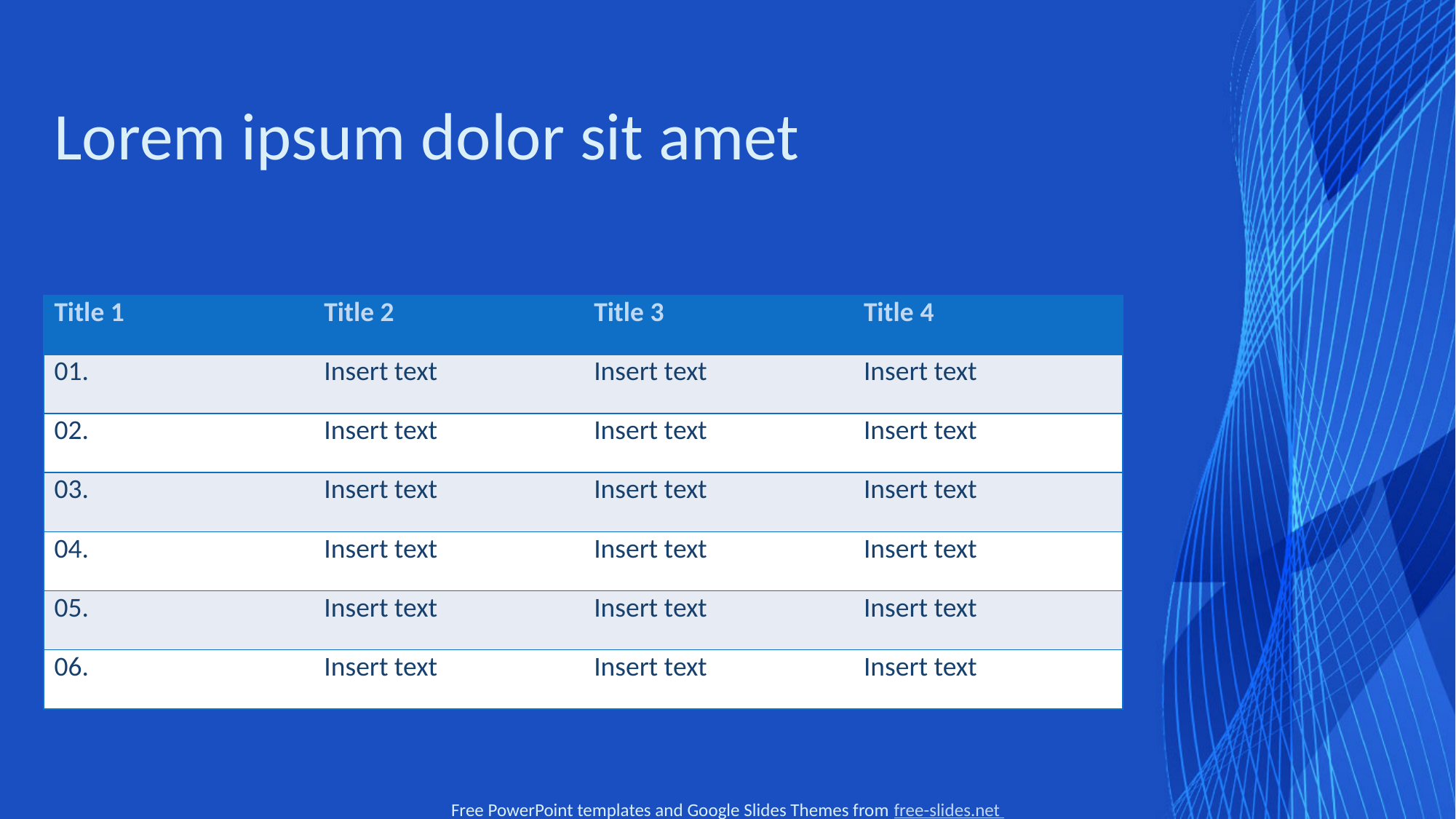

# Lorem ipsum dolor sit amet
| Title 1 | Title 2 | Title 3 | Title 4 |
| --- | --- | --- | --- |
| 01. | Insert text | Insert text | Insert text |
| 02. | Insert text | Insert text | Insert text |
| 03. | Insert text | Insert text | Insert text |
| 04. | Insert text | Insert text | Insert text |
| 05. | Insert text | Insert text | Insert text |
| 06. | Insert text | Insert text | Insert text |
Free PowerPoint templates and Google Slides Themes from free-slides.net